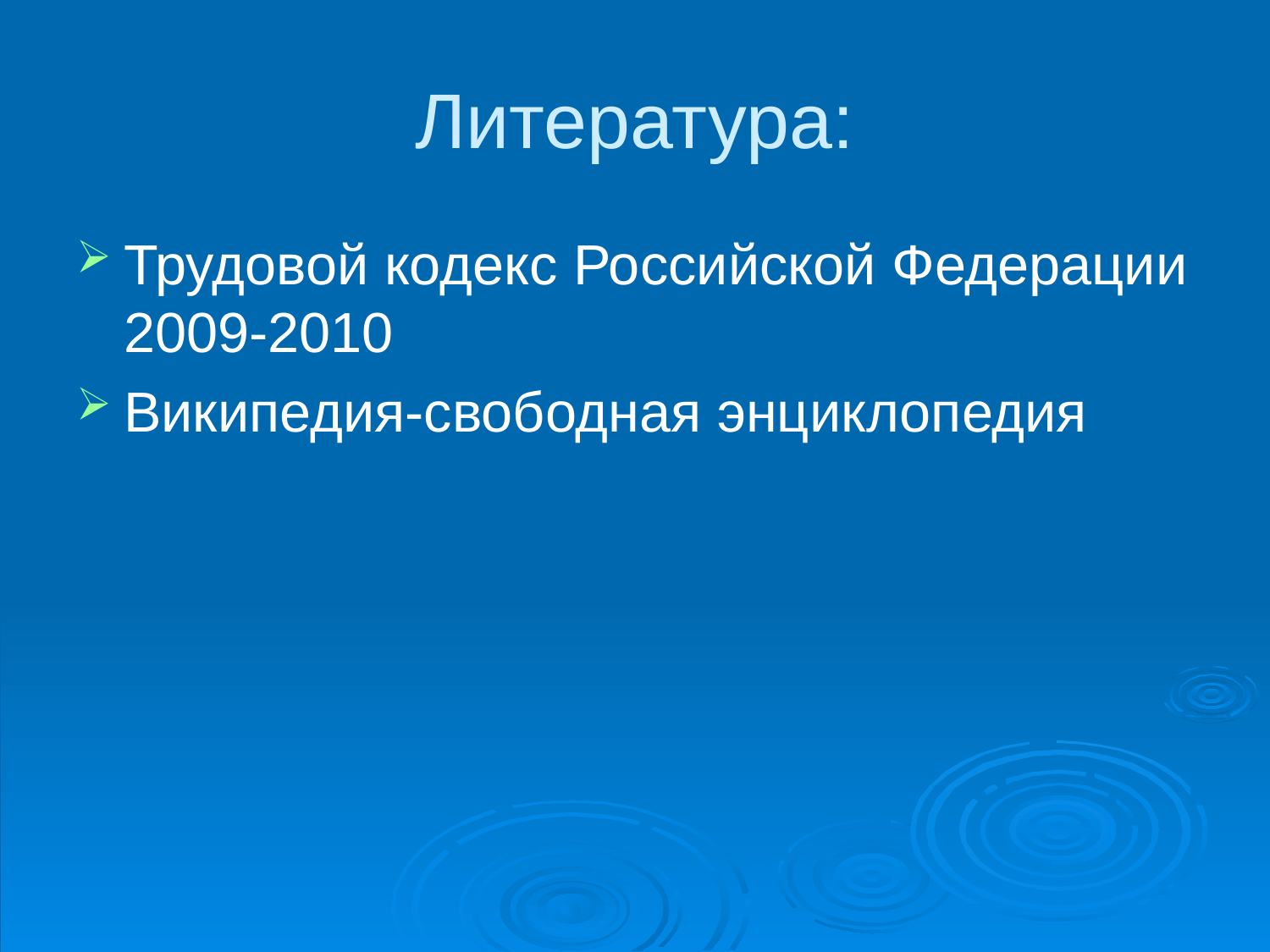

# Литература:
Трудовой кодекс Российской Федерации 2009-2010
Википедия-свободная энциклопедия